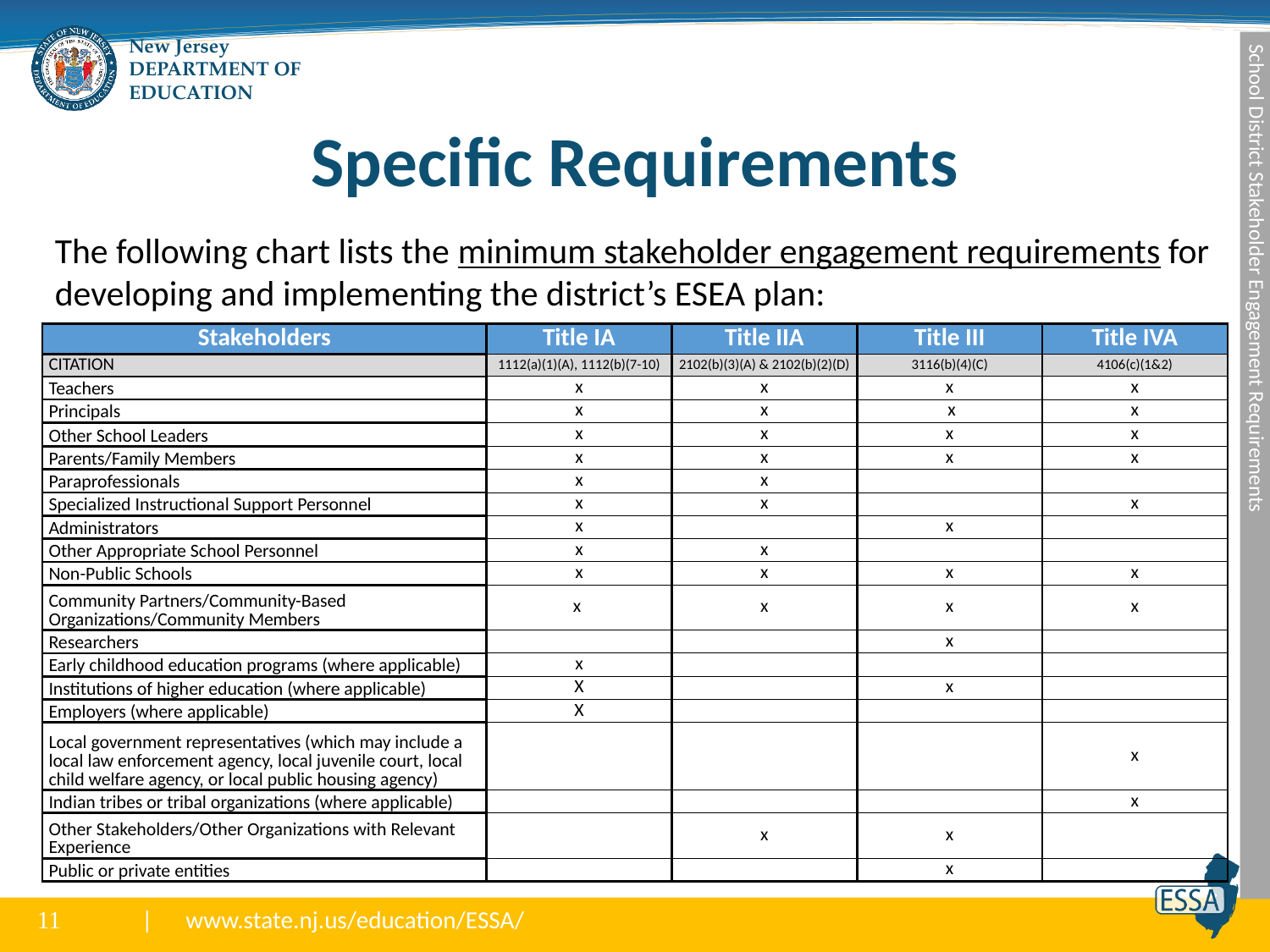

# Specific Requirements
The following chart lists the minimum stakeholder engagement requirements for developing and implementing the district’s ESEA plan:

| Stakeholders | Title IA | Title IIA | Title III | Title IVA |
| --- | --- | --- | --- | --- |
| CITATION | 1112(a)(1)(A), 1112(b)(7-10) | 2102(b)(3)(A) & 2102(b)(2)(D) | 3116(b)(4)(C) | 4106(c)(1&2) |
| Teachers | x | x | x | x |
| Principals | x | x | x | x |
| Other School Leaders | x | x | x | x |
| Parents/Family Members | x | x | x | x |
| Paraprofessionals | x | x |  |  |
| Specialized Instructional Support Personnel | x | x |  | x |
| Administrators | x |  | x |  |
| Other Appropriate School Personnel | x | x |  |  |
| Non-Public Schools | x | x | x | x |
| Community Partners/Community-Based Organizations/Community Members | x | x | x | x |
| Researchers |  |  | x |  |
| Early childhood education programs (where applicable) | x |  |  |  |
| Institutions of higher education (where applicable) | X |  | x |  |
| Employers (where applicable) | X |  |  |  |
| Local government representatives (which may include a local law enforcement agency, local juvenile court, local child welfare agency, or local public housing agency) |  |  |  | x |
| Indian tribes or tribal organizations (where applicable) |  |  |  | x |
| Other Stakeholders/Other Organizations with Relevant Experience |  | x | x |  |
| Public or private entities |  |  | x |  |
School District Stakeholder Engagement Requirements